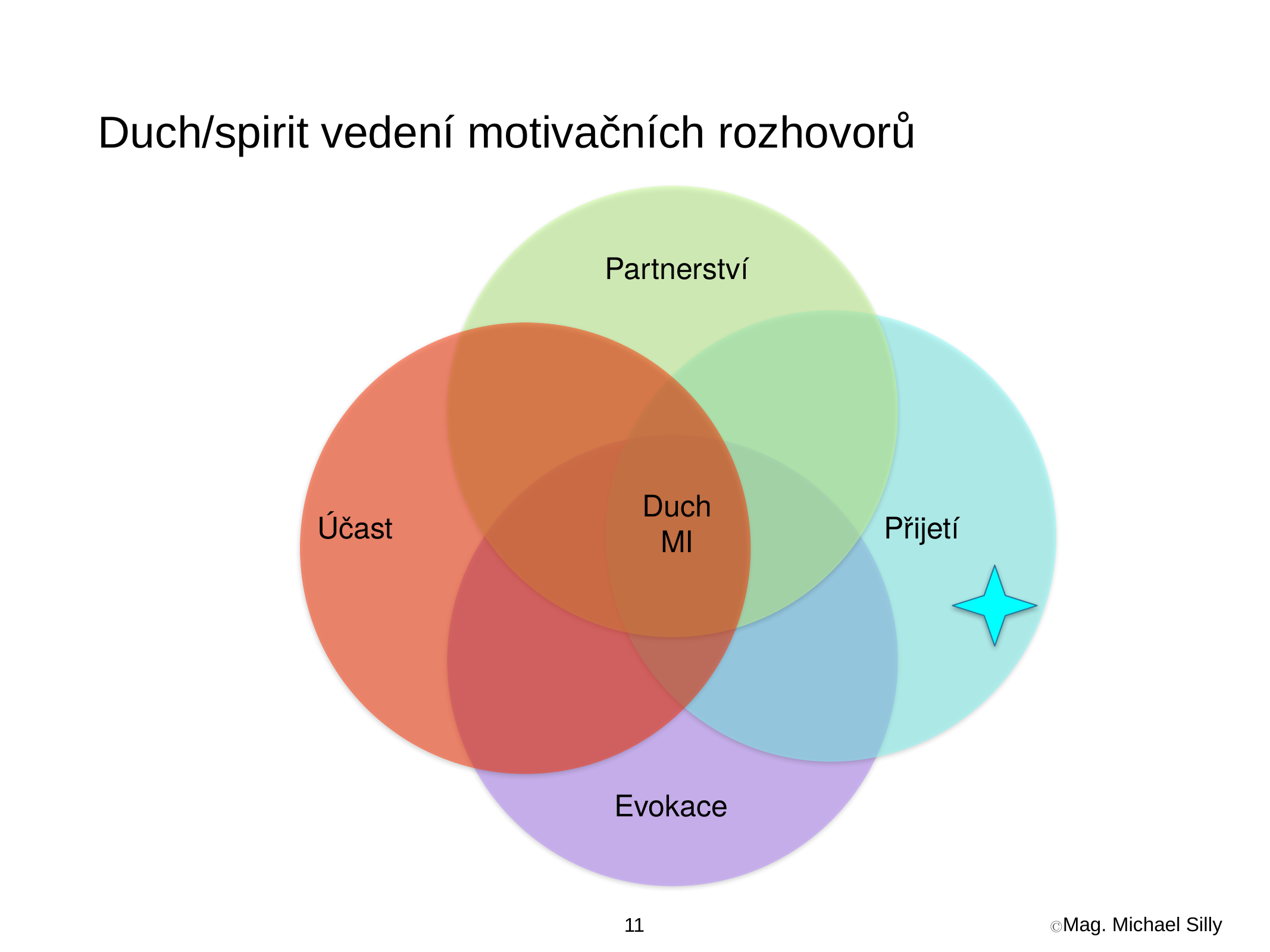

Duch/spirit vedení motivačních rozhovorů

Partnerství

Duch
MI
Účast
Přijetí

Evokace
11